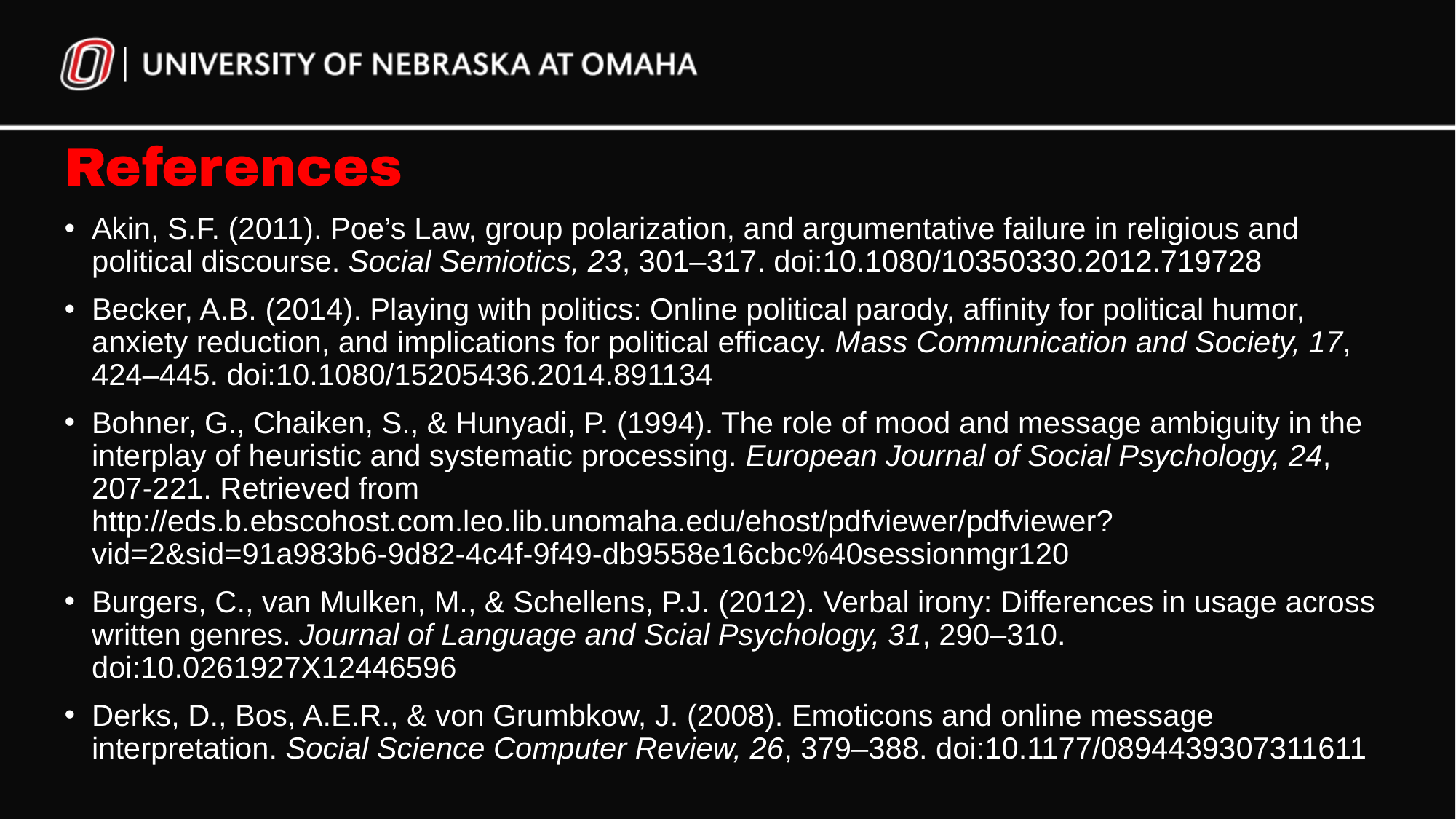

References
Akin, S.F. (2011). Poe’s Law, group polarization, and argumentative failure in religious and political discourse. Social Semiotics, 23, 301–317. doi:10.1080/10350330.2012.719728
Becker, A.B. (2014). Playing with politics: Online political parody, affinity for political humor, anxiety reduction, and implications for political efficacy. Mass Communication and Society, 17, 424–445. doi:10.1080/15205436.2014.891134
Bohner, G., Chaiken, S., & Hunyadi, P. (1994). The role of mood and message ambiguity in the interplay of heuristic and systematic processing. European Journal of Social Psychology, 24, 207-221. Retrieved from http://eds.b.ebscohost.com.leo.lib.unomaha.edu/ehost/pdfviewer/pdfviewer?vid=2&sid=91a983b6-9d82-4c4f-9f49-db9558e16cbc%40sessionmgr120
Burgers, C., van Mulken, M., & Schellens, P.J. (2012). Verbal irony: Differences in usage across written genres. Journal of Language and Scial Psychology, 31, 290–310. doi:10.0261927X12446596
Derks, D., Bos, A.E.R., & von Grumbkow, J. (2008). Emoticons and online message interpretation. Social Science Computer Review, 26, 379–388. doi:10.1177/0894439307311611